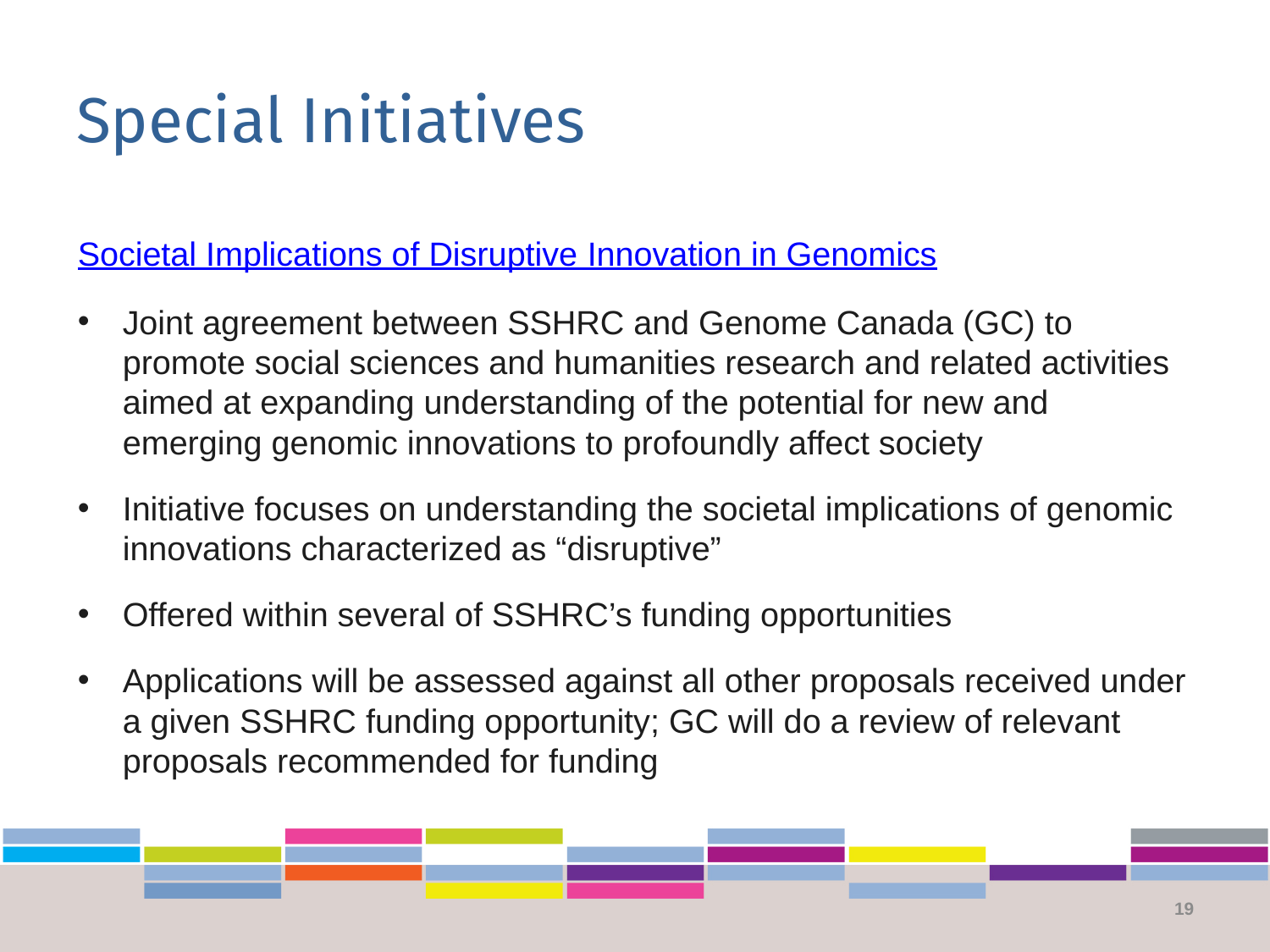

# Special Initiatives
Societal Implications of Disruptive Innovation in Genomics
Joint agreement between SSHRC and Genome Canada (GC) to promote social sciences and humanities research and related activities aimed at expanding understanding of the potential for new and emerging genomic innovations to profoundly affect society
Initiative focuses on understanding the societal implications of genomic innovations characterized as “disruptive”
Offered within several of SSHRC’s funding opportunities
Applications will be assessed against all other proposals received under a given SSHRC funding opportunity; GC will do a review of relevant proposals recommended for funding
19